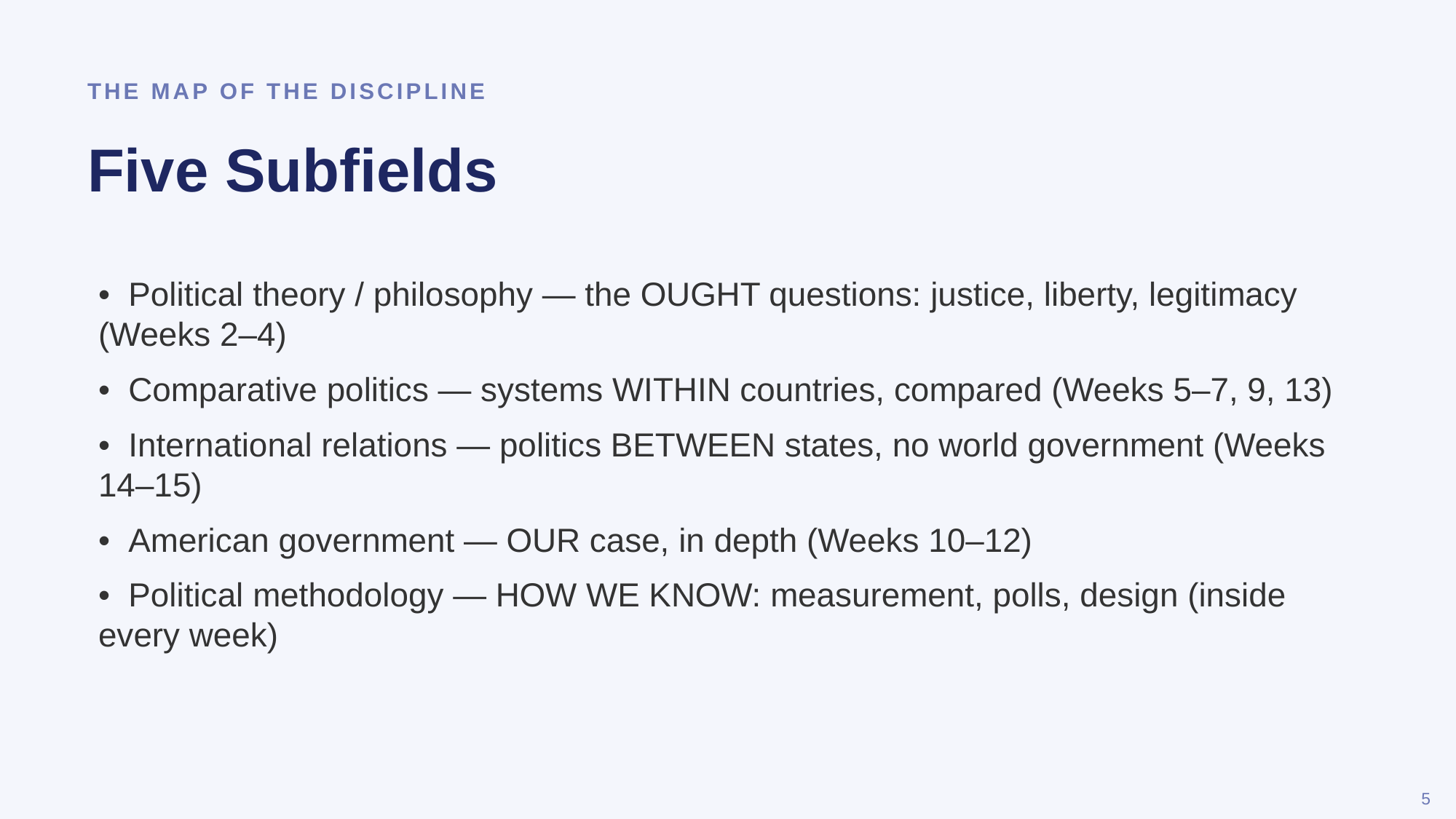

THE MAP OF THE DISCIPLINE
Five Subfields
•  Political theory / philosophy — the OUGHT questions: justice, liberty, legitimacy (Weeks 2–4)
•  Comparative politics — systems WITHIN countries, compared (Weeks 5–7, 9, 13)
•  International relations — politics BETWEEN states, no world government (Weeks 14–15)
•  American government — OUR case, in depth (Weeks 10–12)
•  Political methodology — HOW WE KNOW: measurement, polls, design (inside every week)
5